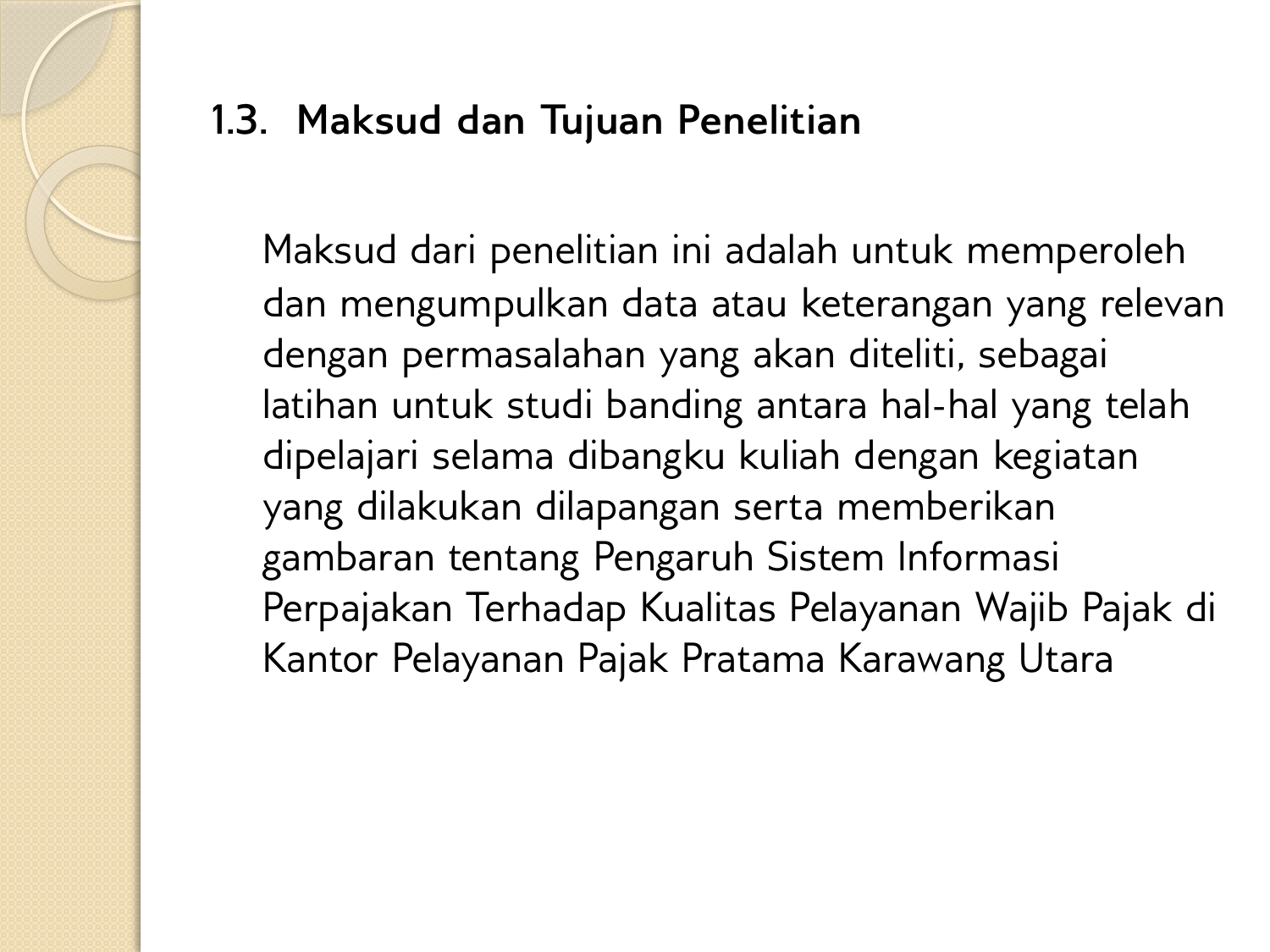

# 1.3.  Maksud dan Tujuan Penelitian
	Maksud dari penelitian ini adalah untuk memperoleh dan mengumpulkan data atau keterangan yang relevan dengan permasalahan yang akan diteliti, sebagai latihan untuk studi banding antara hal-hal yang telah dipelajari selama dibangku kuliah dengan kegiatan yang dilakukan dilapangan serta memberikan gambaran tentang Pengaruh Sistem Informasi Perpajakan Terhadap Kualitas Pelayanan Wajib Pajak di Kantor Pelayanan Pajak Pratama Karawang Utara